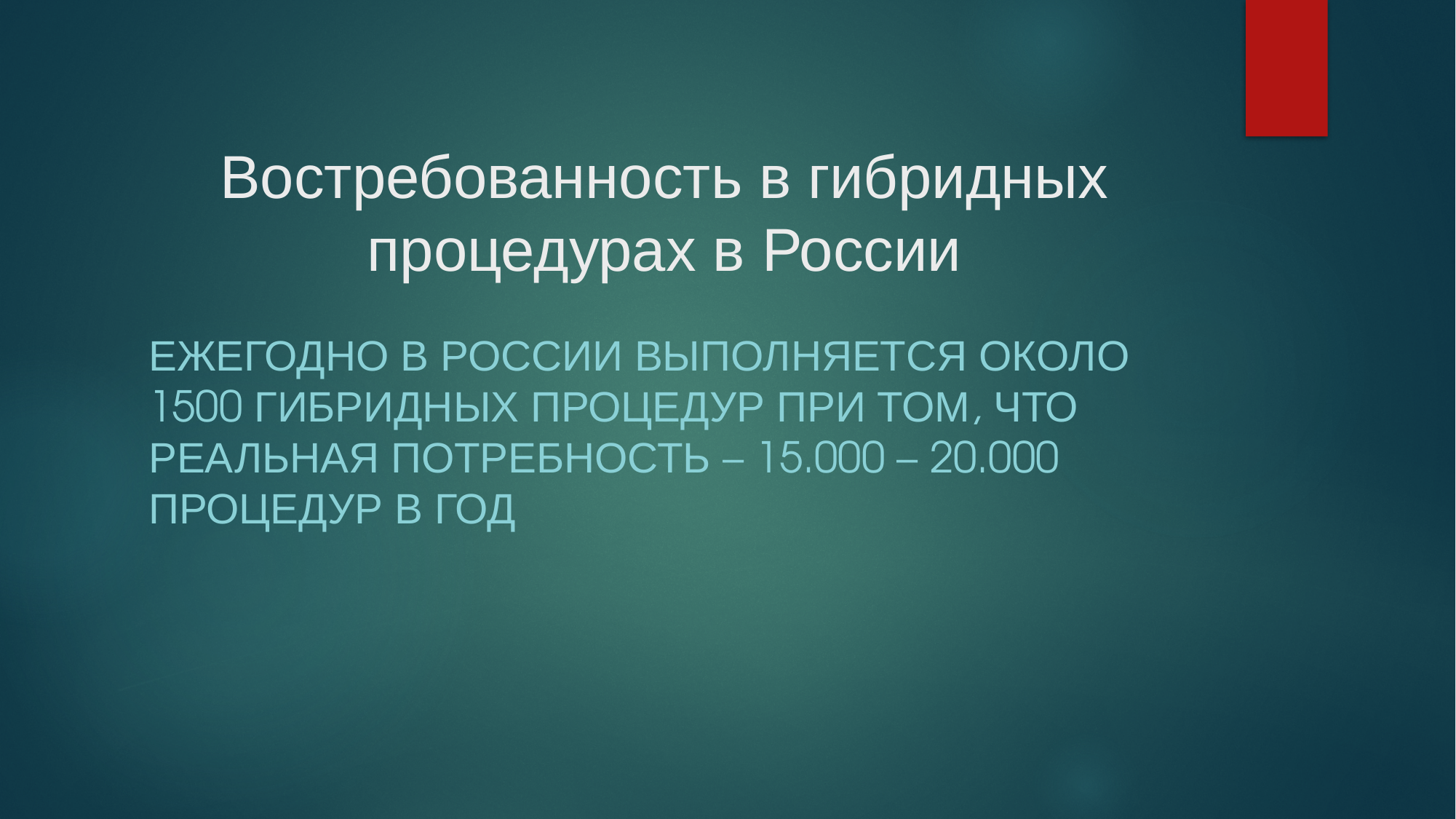

# Востребованность в гибридных процедурах в России
Ежегодно в России выполняется около 1500 гибридных процедур при том, что реальная потребность – 15.000 – 20.000 процедур в год